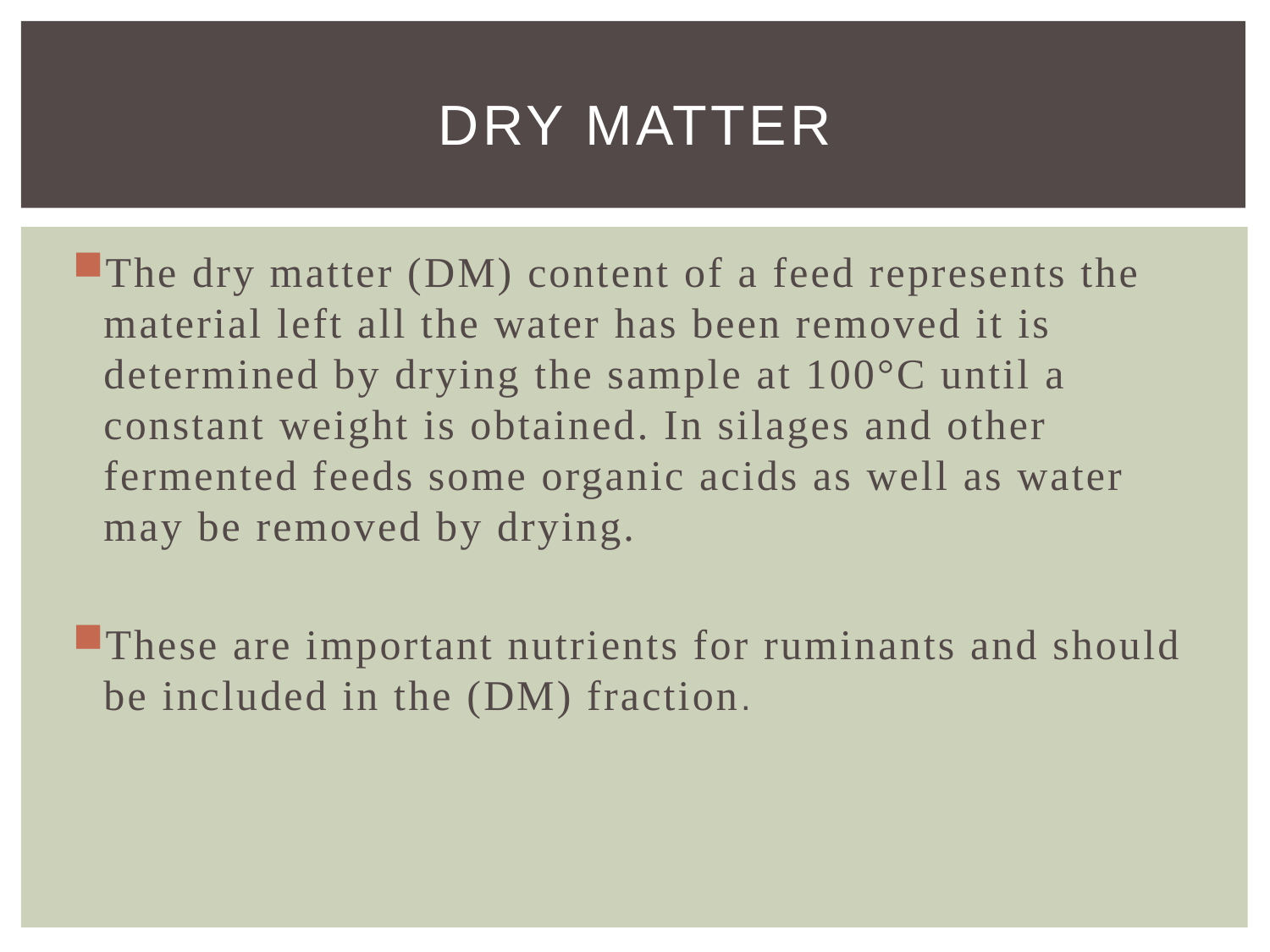

# Dry Matter
The dry matter (DM) content of a feed represents the material left all the water has been removed it is determined by drying the sample at 100°C until a constant weight is obtained. In silages and other fermented feeds some organic acids as well as water may be removed by drying.

These are important nutrients for ruminants and should be included in the (DM) fraction.